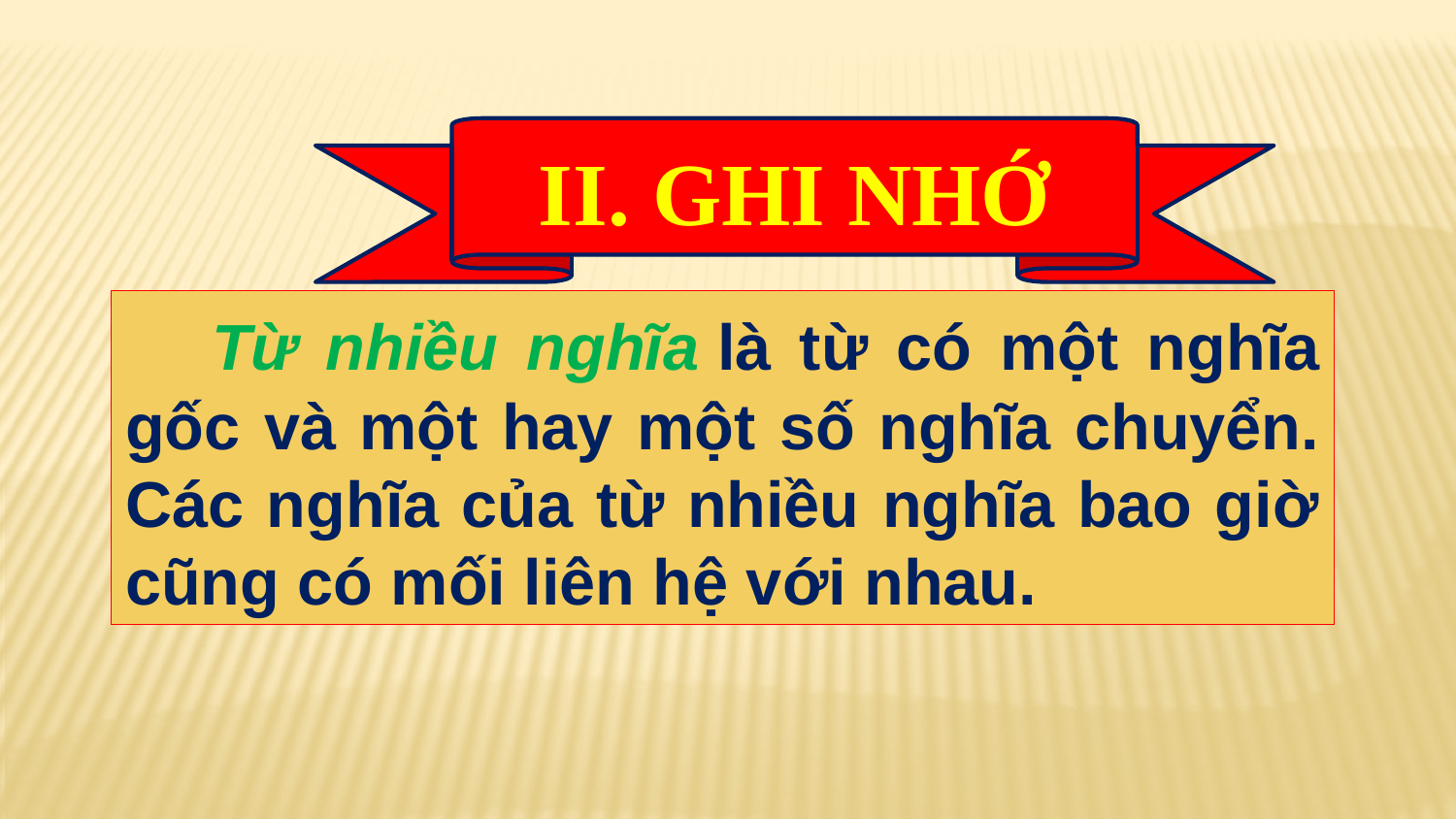

II. GHI NHỚ
   Từ nhiều nghĩa là từ có một nghĩa gốc và một hay một số nghĩa chuyển. Các nghĩa của từ nhiều nghĩa bao giờ cũng có mối liên hệ với nhau.